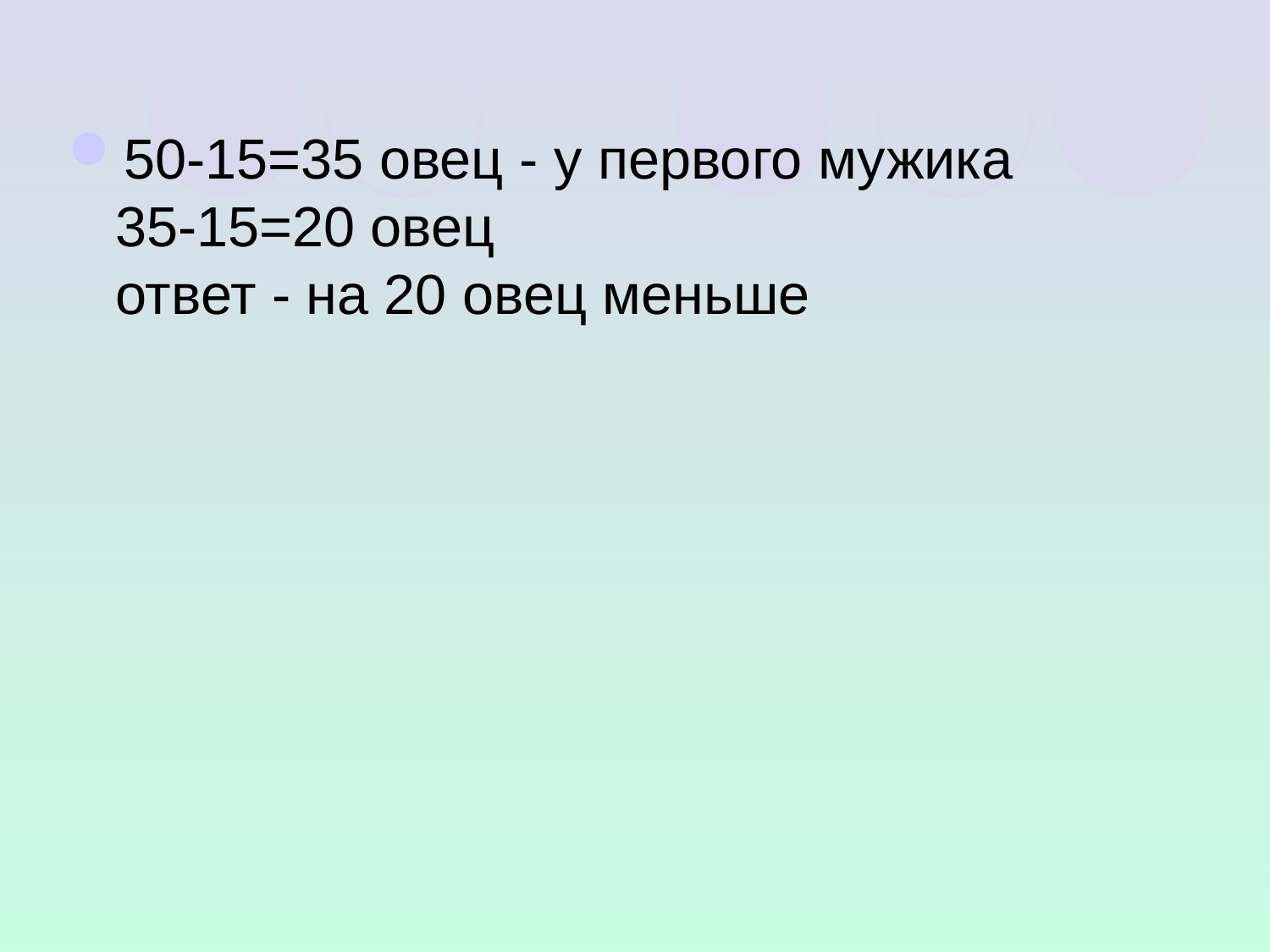

50-15=35 овец - у первого мужика
35-15=20 овец
ответ - на 20 овец меньше